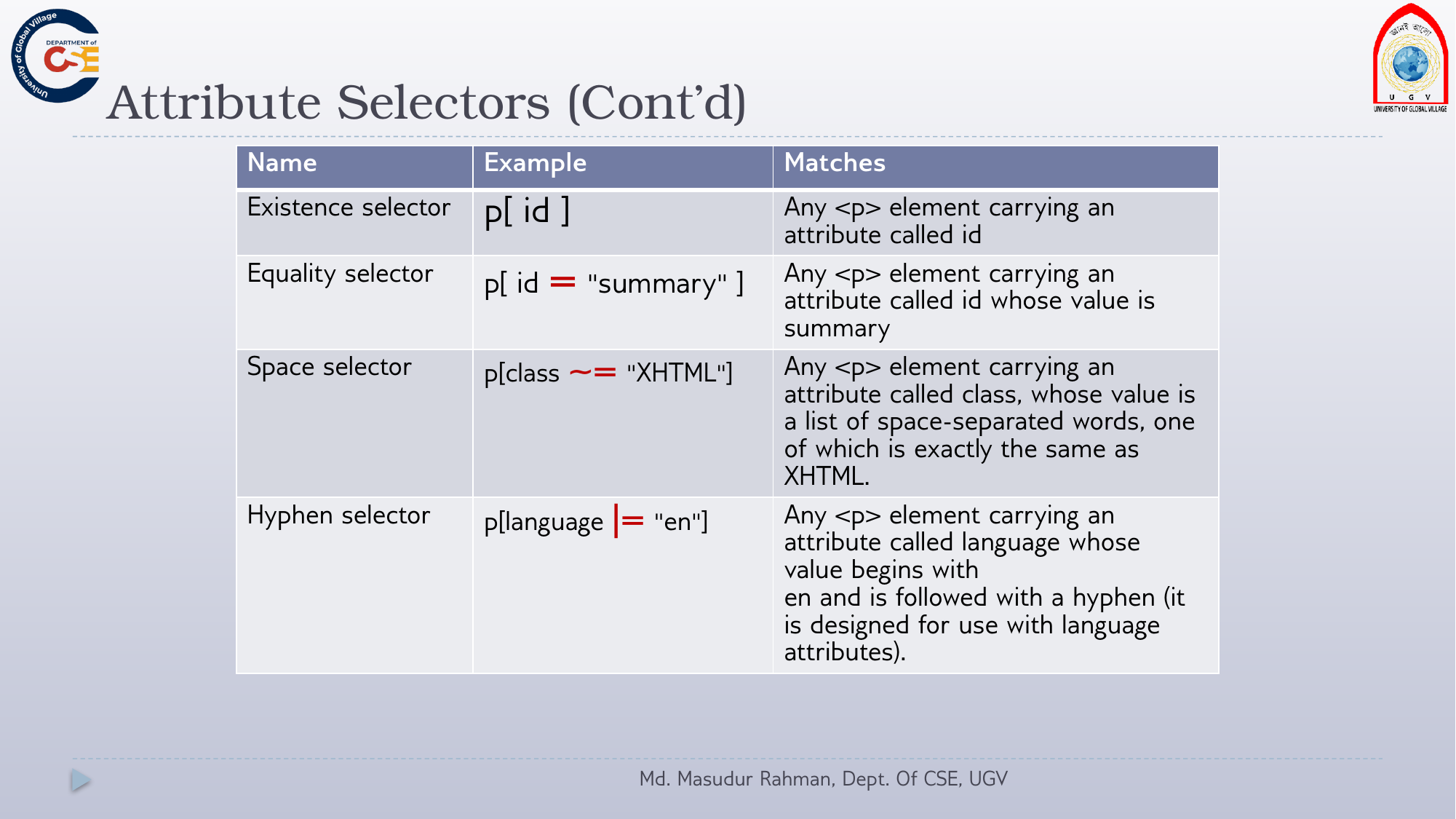

# Attribute Selectors (Cont’d)
| Name | Example | Matches |
| --- | --- | --- |
| Existence selector | p[ id ] | Any <p> element carrying an attribute called id |
| Equality selector | p[ id = "summary" ] | Any <p> element carrying an attribute called id whose value is summary |
| Space selector | p[class ~= "XHTML"] | Any <p> element carrying an attribute called class, whose value is a list of space-separated words, one of which is exactly the same as XHTML. |
| Hyphen selector | p[language |= "en"] | Any <p> element carrying an attribute called language whose value begins with en and is followed with a hyphen (it is designed for use with language attributes). |
Md. Masudur Rahman, Dept. Of CSE, UGV